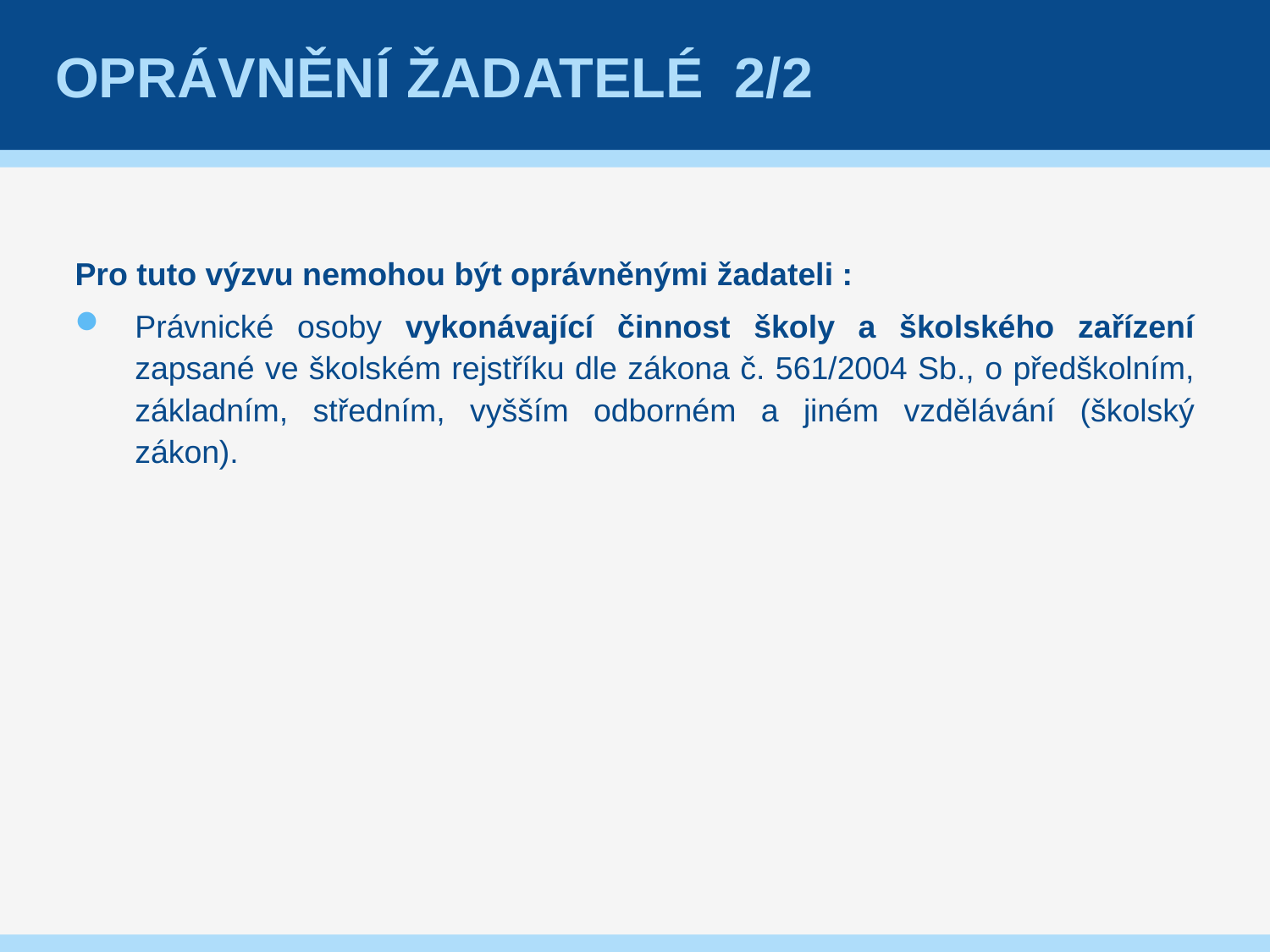

# Oprávnění žadatelé  2/2
Pro tuto výzvu nemohou být oprávněnými žadateli :
Právnické osoby vykonávající činnost školy a školského zařízení zapsané ve školském rejstříku dle zákona č. 561/2004 Sb., o předškolním, základním, středním, vyšším odborném a jiném vzdělávání (školský zákon).